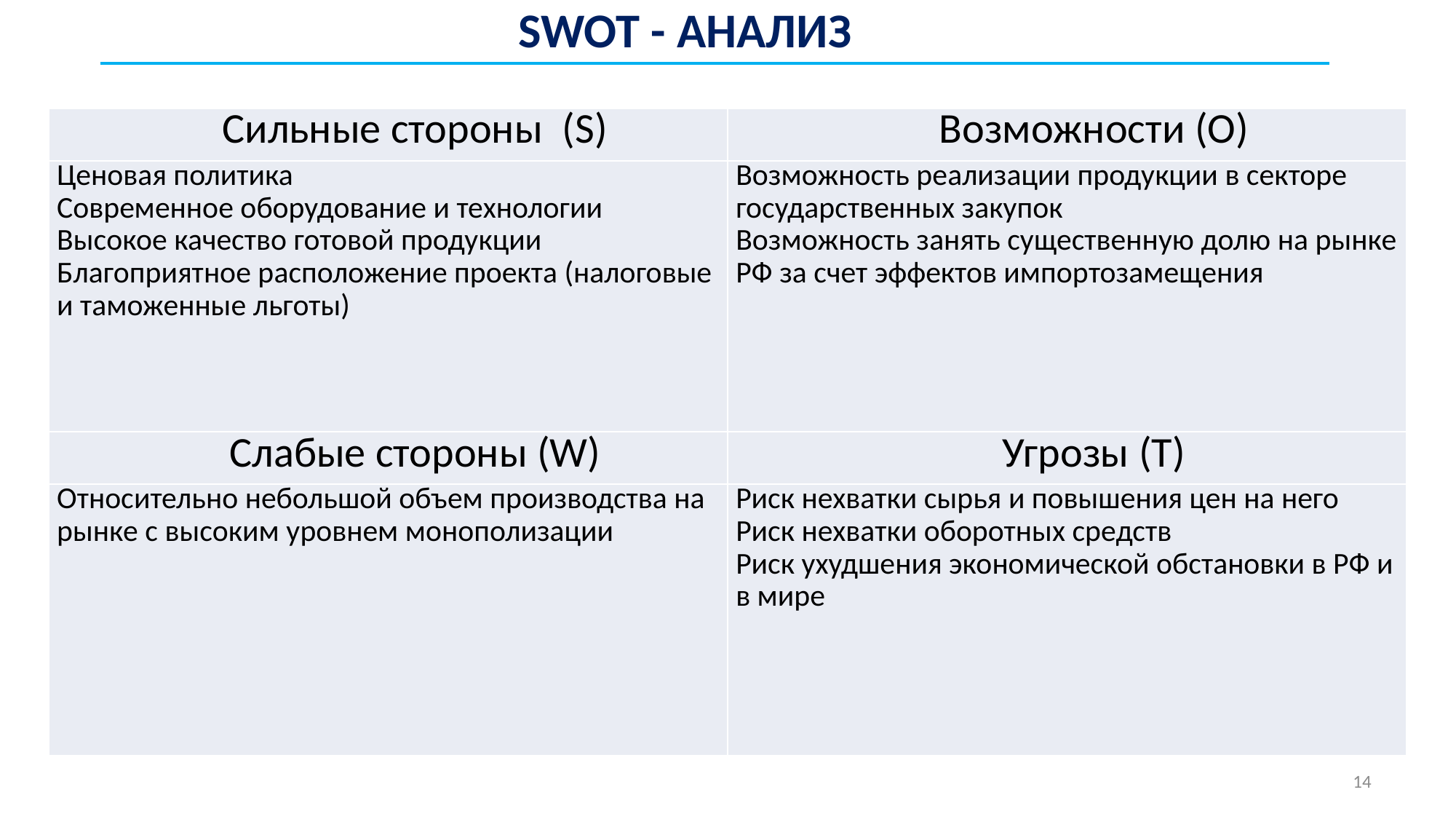

Swot - анализ
| Сильные стороны (S) | Возможности (O) |
| --- | --- |
| Ценовая политика Современное оборудование и технологии Высокое качество готовой продукции Благоприятное расположение проекта (налоговые и таможенные льготы) | Возможность реализации продукции в секторе государственных закупок Возможность занять существенную долю на рынке РФ за счет эффектов импортозамещения |
| Слабые стороны (W) | Угрозы (T) |
| Относительно небольшой объем производства на рынке с высоким уровнем монополизации | Риск нехватки сырья и повышения цен на него Риск нехватки оборотных средств Риск ухудшения экономической обстановки в РФ и в мире |
14